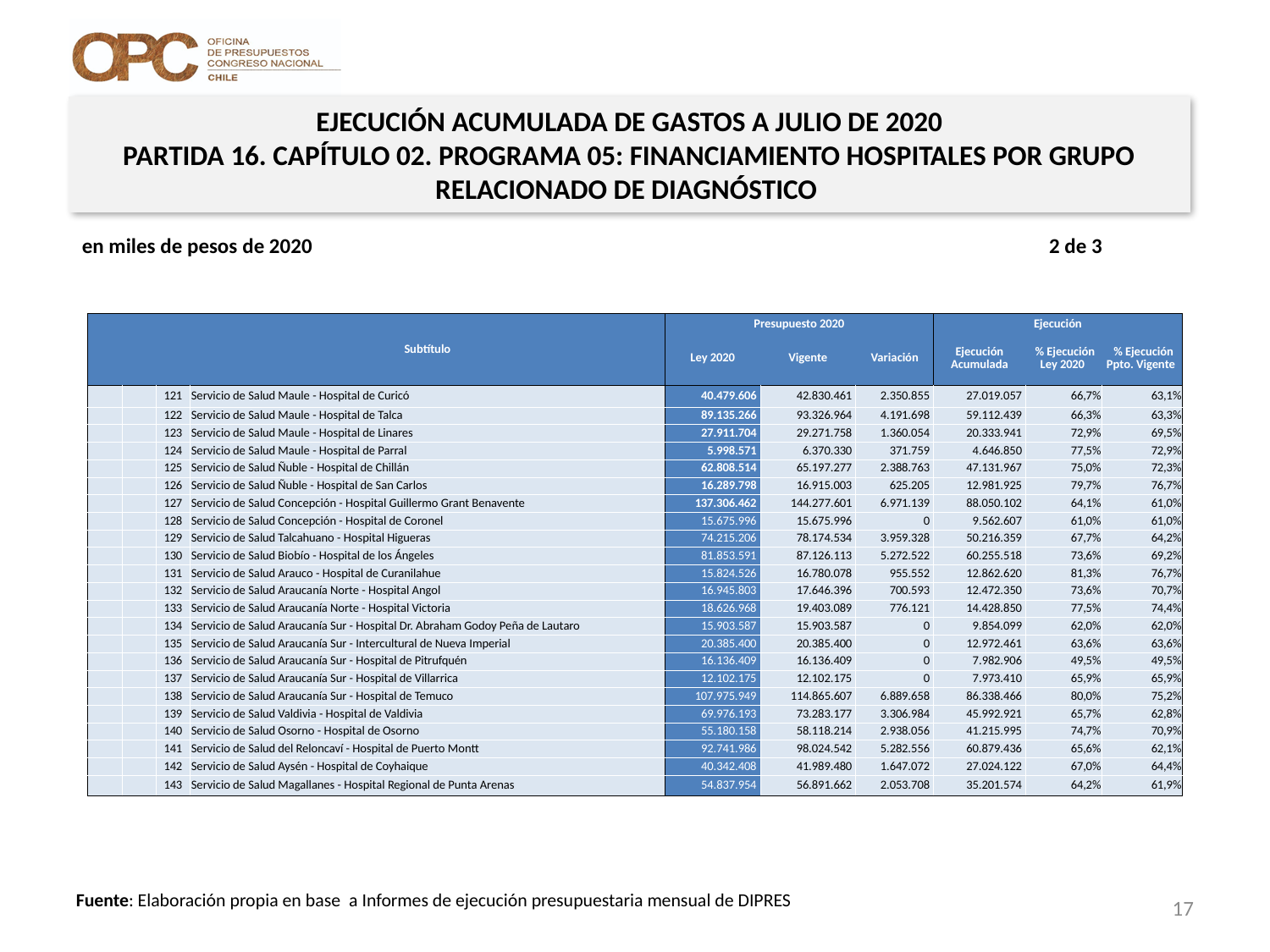

EJECUCIÓN ACUMULADA DE GASTOS A JULIO DE 2020
PARTIDA 16. CAPÍTULO 02. PROGRAMA 05: FINANCIAMIENTO HOSPITALES POR GRUPO RELACIONADO DE DIAGNÓSTICO
en miles de pesos de 2020                                                                                                                                                        2 de 3
|  |  |  | Subtítulo | Presupuesto 2020 |  |  | Ejecución |  |  |
| --- | --- | --- | --- | --- | --- | --- | --- | --- | --- |
|  |  |  |  | Ley 2020 | Vigente | Variación | Ejecución Acumulada | % Ejecución Ley 2020 | % Ejecución Ppto. Vigente |
|  |  | 121 | Servicio de Salud Maule - Hospital de Curicó | 40.479.606 | 42.830.461 | 2.350.855 | 27.019.057 | 66,7% | 63,1% |
|  |  | 122 | Servicio de Salud Maule - Hospital de Talca | 89.135.266 | 93.326.964 | 4.191.698 | 59.112.439 | 66,3% | 63,3% |
|  |  | 123 | Servicio de Salud Maule - Hospital de Linares | 27.911.704 | 29.271.758 | 1.360.054 | 20.333.941 | 72,9% | 69,5% |
|  |  | 124 | Servicio de Salud Maule - Hospital de Parral | 5.998.571 | 6.370.330 | 371.759 | 4.646.850 | 77,5% | 72,9% |
|  |  | 125 | Servicio de Salud Ñuble - Hospital de Chillán | 62.808.514 | 65.197.277 | 2.388.763 | 47.131.967 | 75,0% | 72,3% |
|  |  | 126 | Servicio de Salud Ñuble - Hospital de San Carlos | 16.289.798 | 16.915.003 | 625.205 | 12.981.925 | 79,7% | 76,7% |
|  |  | 127 | Servicio de Salud Concepción - Hospital Guillermo Grant Benavente | 137.306.462 | 144.277.601 | 6.971.139 | 88.050.102 | 64,1% | 61,0% |
|  |  | 128 | Servicio de Salud Concepción - Hospital de Coronel | 15.675.996 | 15.675.996 | 0 | 9.562.607 | 61,0% | 61,0% |
|  |  | 129 | Servicio de Salud Talcahuano - Hospital Higueras | 74.215.206 | 78.174.534 | 3.959.328 | 50.216.359 | 67,7% | 64,2% |
|  |  | 130 | Servicio de Salud Biobío - Hospital de los Ángeles | 81.853.591 | 87.126.113 | 5.272.522 | 60.255.518 | 73,6% | 69,2% |
|  |  | 131 | Servicio de Salud Arauco - Hospital de Curanilahue | 15.824.526 | 16.780.078 | 955.552 | 12.862.620 | 81,3% | 76,7% |
|  |  | 132 | Servicio de Salud Araucanía Norte - Hospital Angol | 16.945.803 | 17.646.396 | 700.593 | 12.472.350 | 73,6% | 70,7% |
|  |  | 133 | Servicio de Salud Araucanía Norte - Hospital Victoria | 18.626.968 | 19.403.089 | 776.121 | 14.428.850 | 77,5% | 74,4% |
|  |  | 134 | Servicio de Salud Araucanía Sur - Hospital Dr. Abraham Godoy Peña de Lautaro | 15.903.587 | 15.903.587 | 0 | 9.854.099 | 62,0% | 62,0% |
|  |  | 135 | Servicio de Salud Araucanía Sur - Intercultural de Nueva Imperial | 20.385.400 | 20.385.400 | 0 | 12.972.461 | 63,6% | 63,6% |
|  |  | 136 | Servicio de Salud Araucanía Sur - Hospital de Pitrufquén | 16.136.409 | 16.136.409 | 0 | 7.982.906 | 49,5% | 49,5% |
|  |  | 137 | Servicio de Salud Araucanía Sur - Hospital de Villarrica | 12.102.175 | 12.102.175 | 0 | 7.973.410 | 65,9% | 65,9% |
|  |  | 138 | Servicio de Salud Araucanía Sur - Hospital de Temuco | 107.975.949 | 114.865.607 | 6.889.658 | 86.338.466 | 80,0% | 75,2% |
|  |  | 139 | Servicio de Salud Valdivia - Hospital de Valdivia | 69.976.193 | 73.283.177 | 3.306.984 | 45.992.921 | 65,7% | 62,8% |
|  |  | 140 | Servicio de Salud Osorno - Hospital de Osorno | 55.180.158 | 58.118.214 | 2.938.056 | 41.215.995 | 74,7% | 70,9% |
|  |  | 141 | Servicio de Salud del Reloncaví - Hospital de Puerto Montt | 92.741.986 | 98.024.542 | 5.282.556 | 60.879.436 | 65,6% | 62,1% |
|  |  | 142 | Servicio de Salud Aysén - Hospital de Coyhaique | 40.342.408 | 41.989.480 | 1.647.072 | 27.024.122 | 67,0% | 64,4% |
|  |  | 143 | Servicio de Salud Magallanes - Hospital Regional de Punta Arenas | 54.837.954 | 56.891.662 | 2.053.708 | 35.201.574 | 64,2% | 61,9% |
17